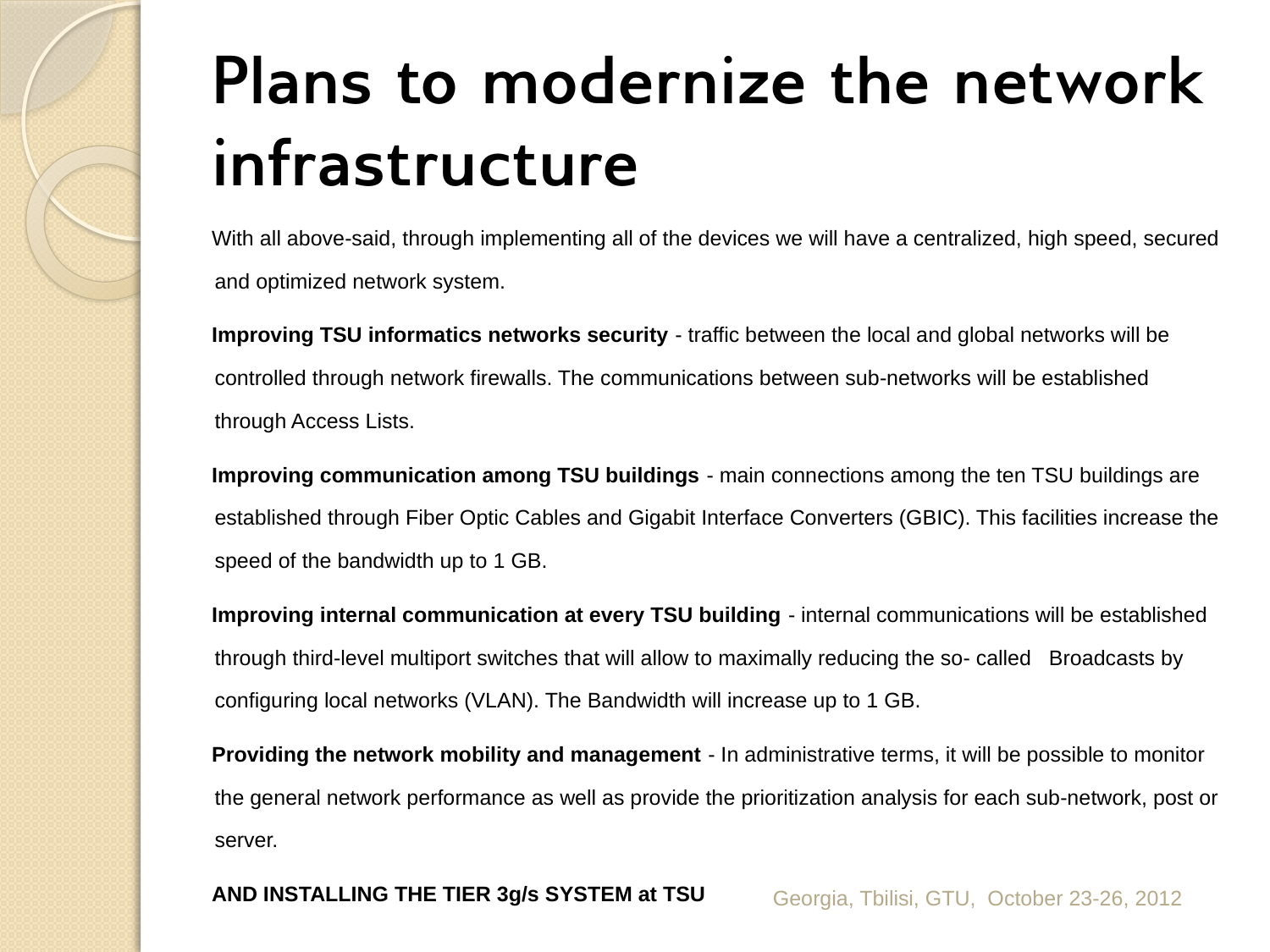

# Plans to modernize the network infrastructure
With all above-said, through implementing all of the devices we will have a centralized, high speed, secured and optimized network system.
Improving TSU informatics networks security - traffic between the local and global networks will be controlled through network firewalls. The communications between sub-networks will be established through Access Lists.
Improving communication among TSU buildings - main connections among the ten TSU buildings are established through Fiber Optic Cables and Gigabit Interface Converters (GBIC). This facilities increase the speed of the bandwidth up to 1 GB.
Improving internal communication at every TSU building - internal communications will be established through third-level multiport switches that will allow to maximally reducing the so- called   Broadcasts by configuring local networks (VLAN). The Bandwidth will increase up to 1 GB.
Providing the network mobility and management - In administrative terms, it will be possible to monitor the general network performance as well as provide the prioritization analysis for each sub-network, post or server.
AND INSTALLING THE TIER 3g/s SYSTEM at TSU
Georgia, Tbilisi, GTU,  October 23-26, 2012